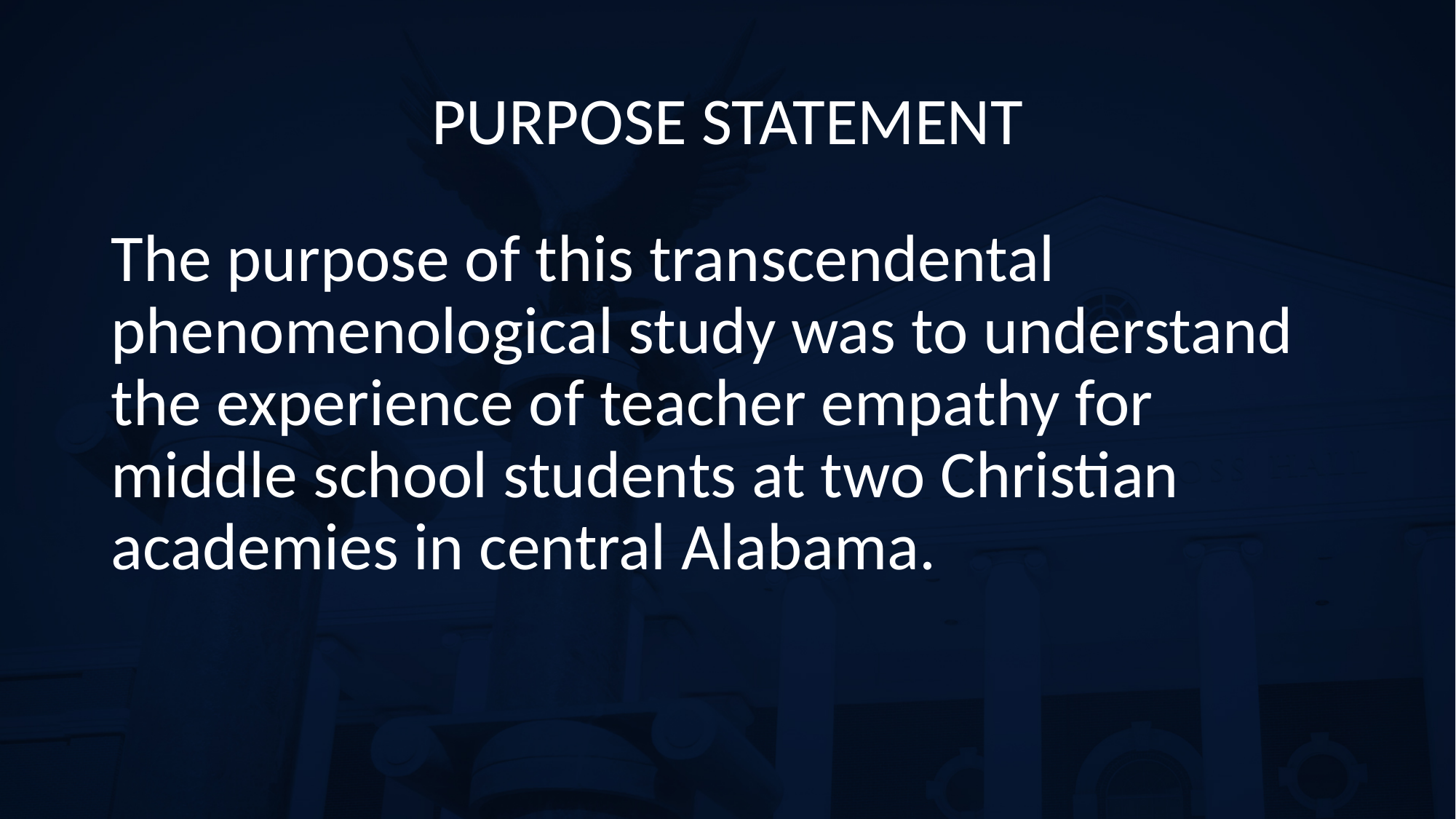

# PURPOSE STATEMENT
The purpose of this transcendental phenomenological study was to understand the experience of teacher empathy for middle school students at two Christian academies in central Alabama.